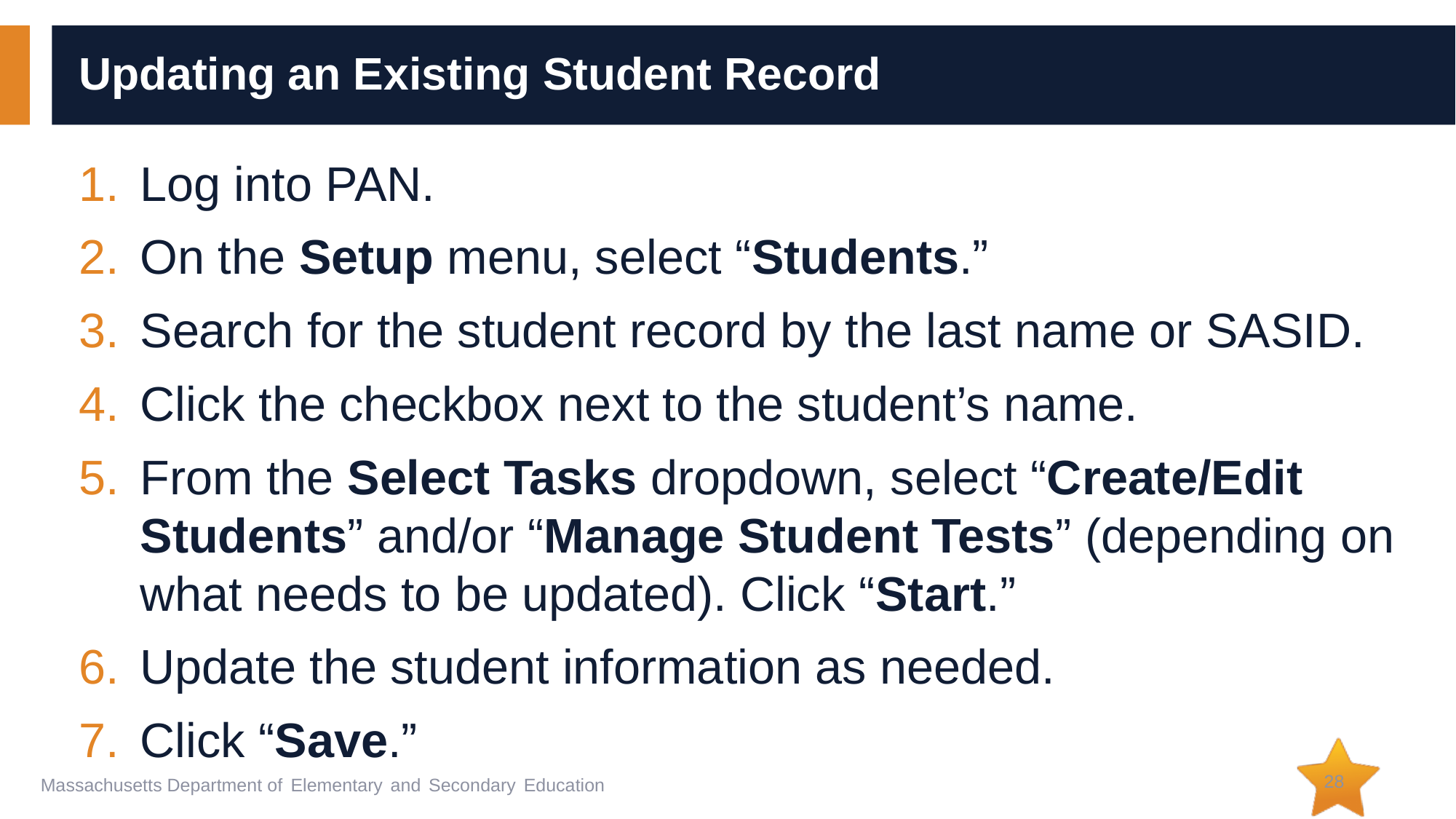

# Updating an Existing Student Record
Log into PAN.
On the Setup menu, select “Students.”
Search for the student record by the last name or SASID.
Click the checkbox next to the student’s name.
From the Select Tasks dropdown, select “Create/Edit Students” and/or “Manage Student Tests” (depending on what needs to be updated). Click “Start.”
Update the student information as needed.
Click “Save.”
28